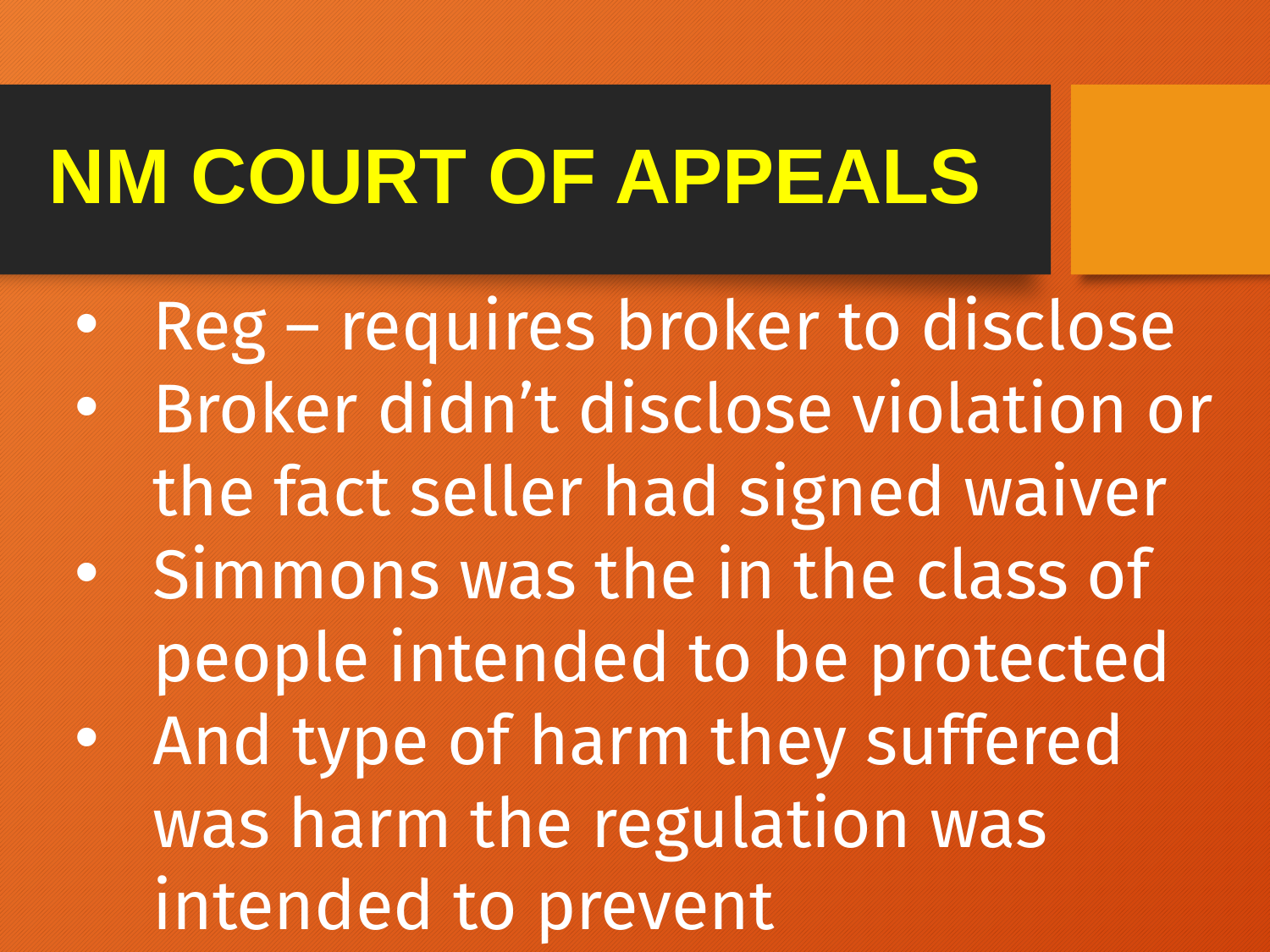

# NM COURT OF APPEALS
Reg – requires broker to disclose
Broker didn’t disclose violation or the fact seller had signed waiver
Simmons was the in the class of people intended to be protected
And type of harm they suffered was harm the regulation was intended to prevent